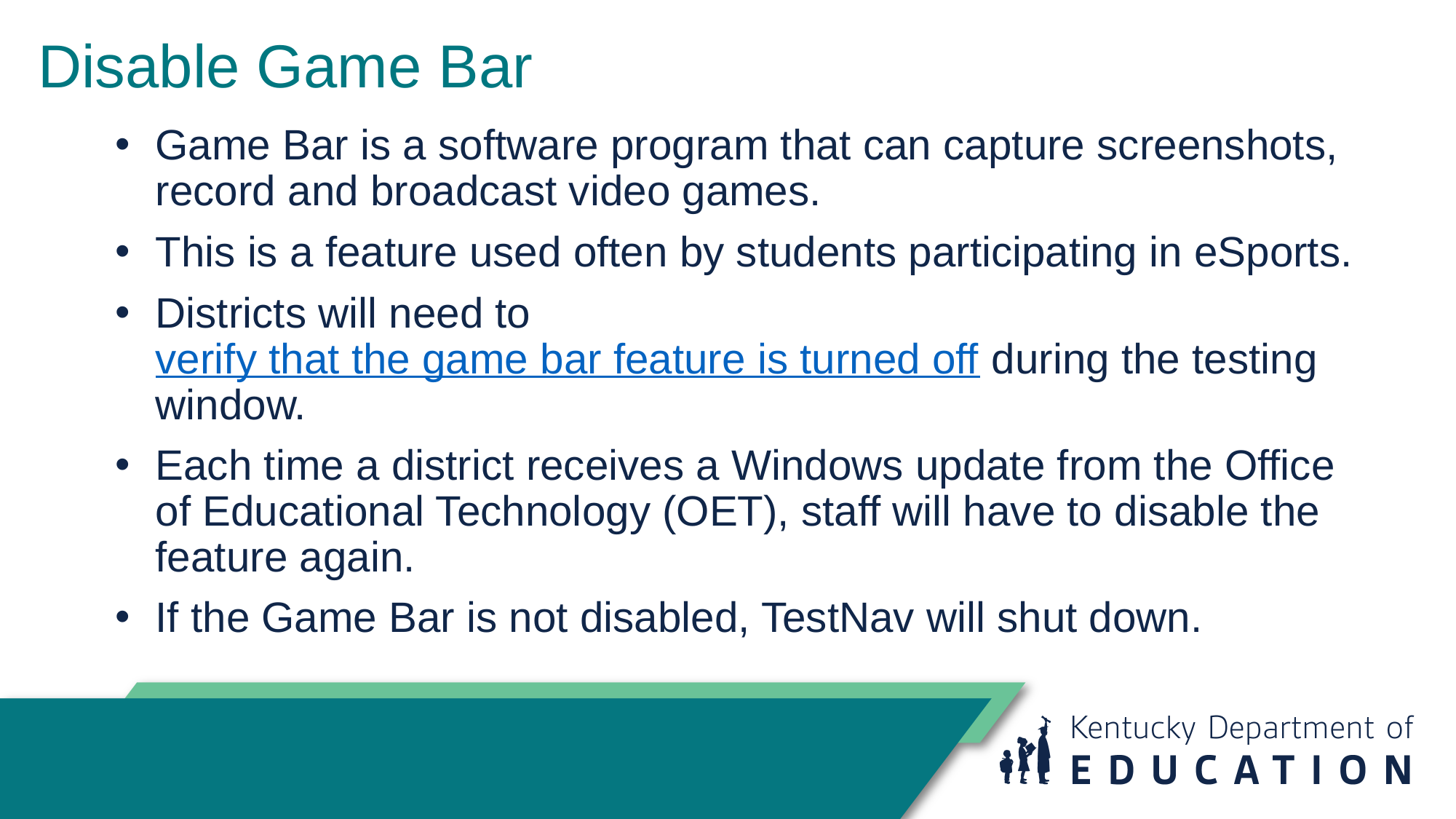

# Disable Game Bar
Game Bar is a software program that can capture screenshots, record and broadcast video games.
This is a feature used often by students participating in eSports.
Districts will need to verify that the game bar feature is turned off during the testing window.
Each time a district receives a Windows update from the Office of Educational Technology (OET), staff will have to disable the feature again.
If the Game Bar is not disabled, TestNav will shut down.